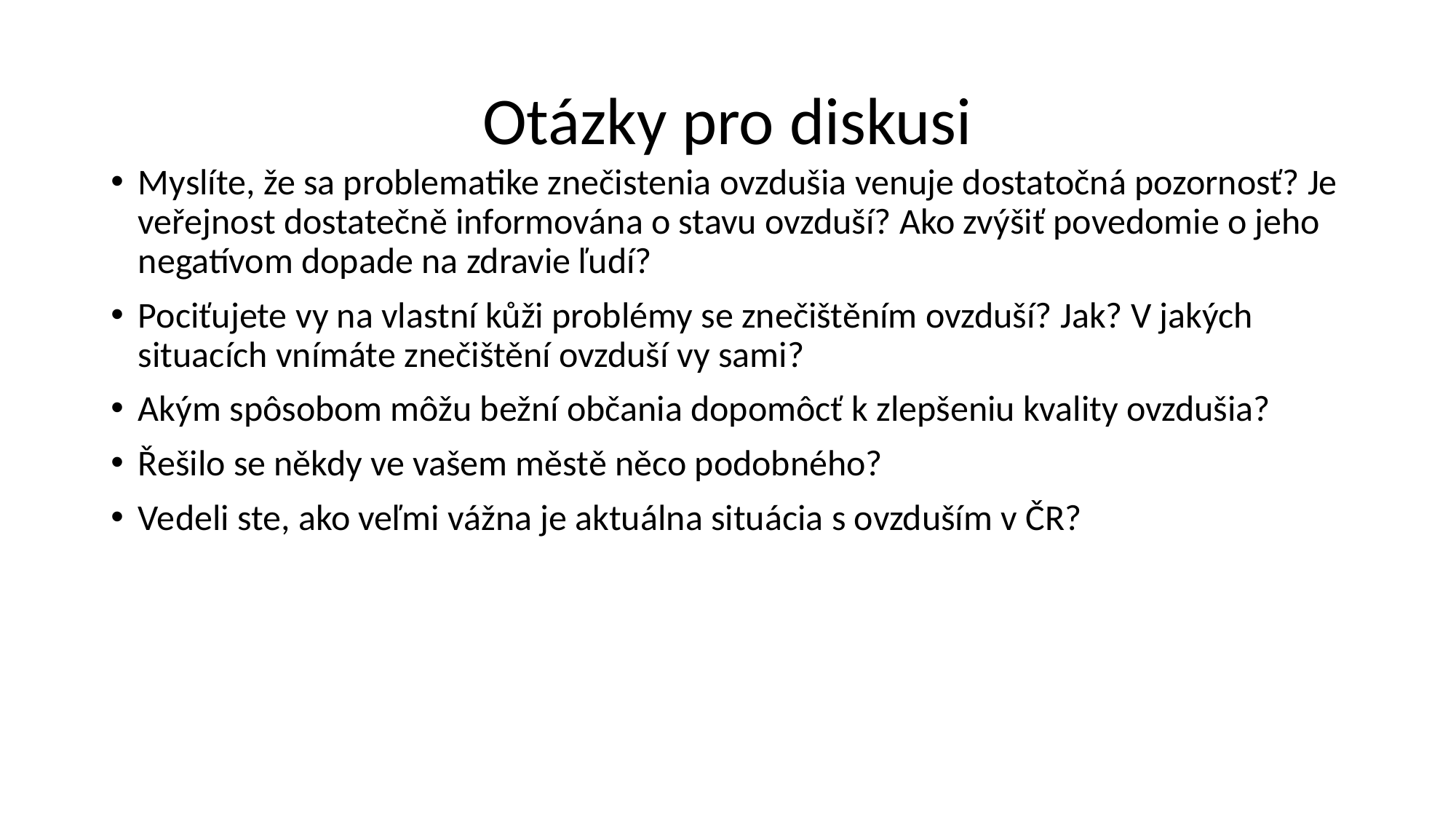

# Otázky pro diskusi
Myslíte, že sa problematike znečistenia ovzdušia venuje dostatočná pozornosť? Je veřejnost dostatečně informována o stavu ovzduší? Ako zvýšiť povedomie o jeho negatívom dopade na zdravie ľudí?
Pociťujete vy na vlastní kůži problémy se znečištěním ovzduší? Jak? V jakých situacích vnímáte znečištění ovzduší vy sami?
Akým spôsobom môžu bežní občania dopomôcť k zlepšeniu kvality ovzdušia?
Řešilo se někdy ve vašem městě něco podobného?
Vedeli ste, ako veľmi vážna je aktuálna situácia s ovzduším v ČR?